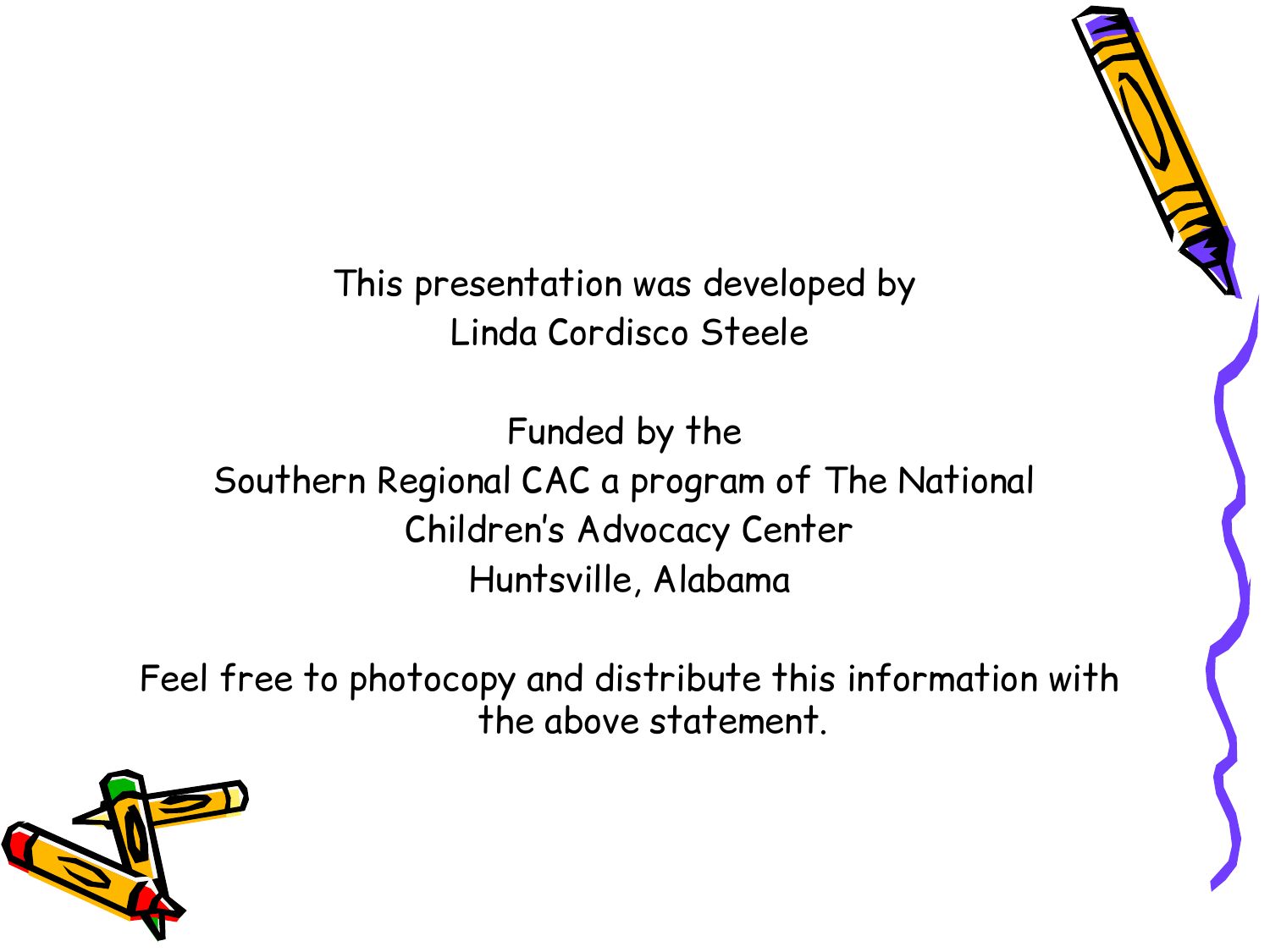

This presentation was developed by
Linda Cordisco Steele

Funded by the
Southern Regional CAC a program of The National
Children’s Advocacy Center
Huntsville, Alabama

Feel free to photocopy and distribute this information with the above statement.